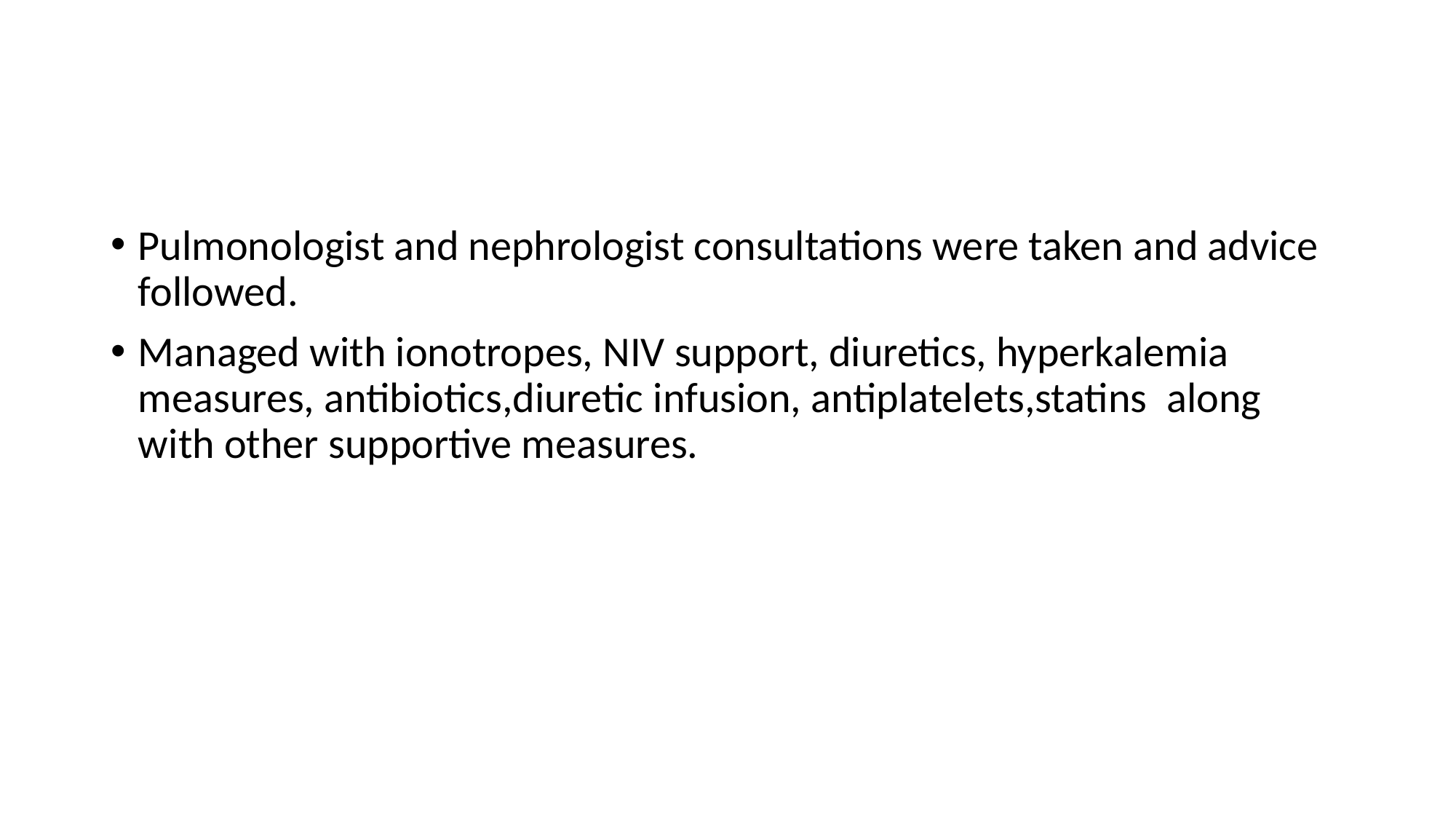

Pulmonologist and nephrologist consultations were taken and advice followed.
Managed with ionotropes, NIV support, diuretics, hyperkalemia measures, antibiotics,diuretic infusion, antiplatelets,statins  along with other supportive measures.